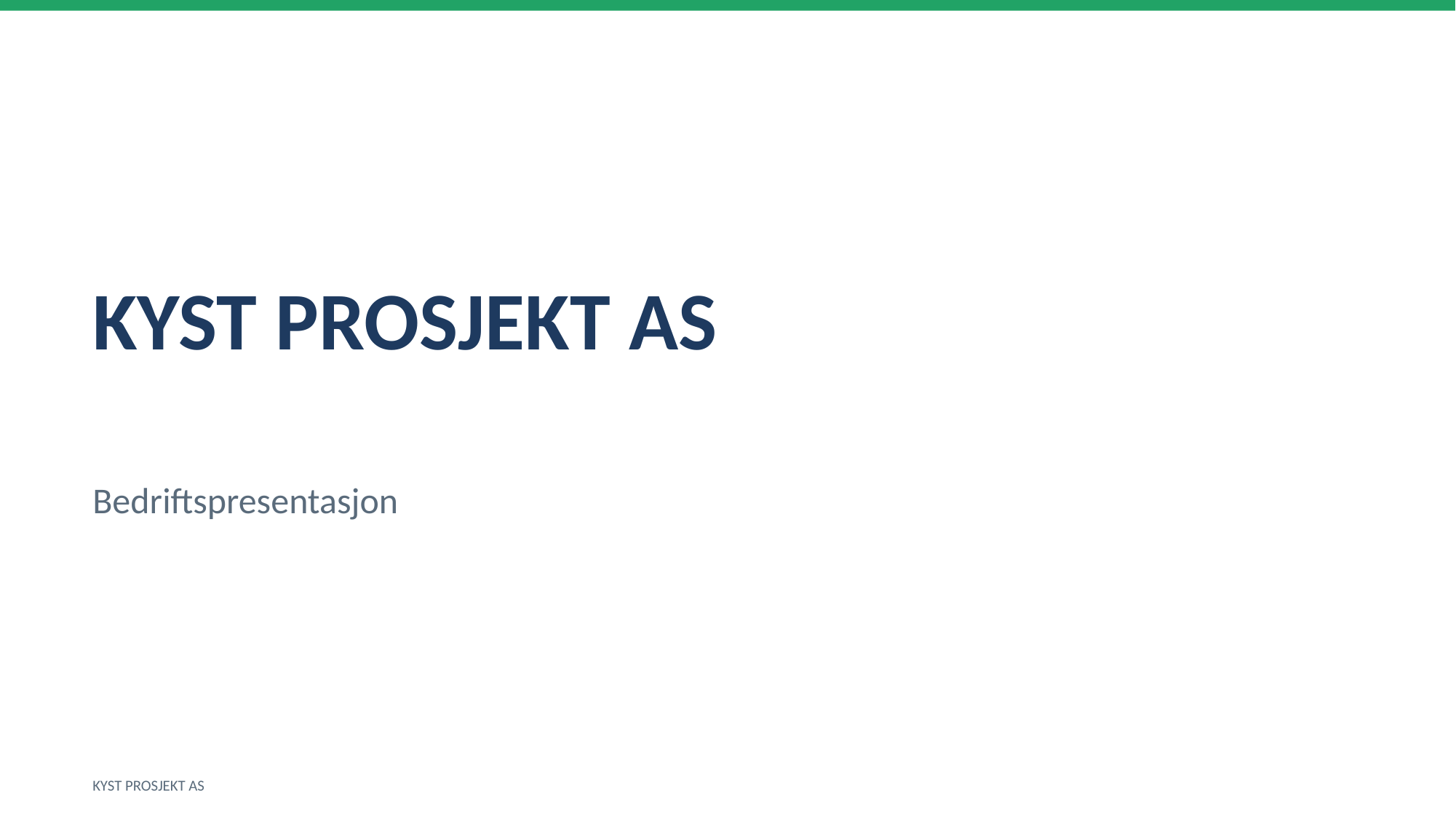

KYST PROSJEKT AS
Bedriftspresentasjon
KYST PROSJEKT AS